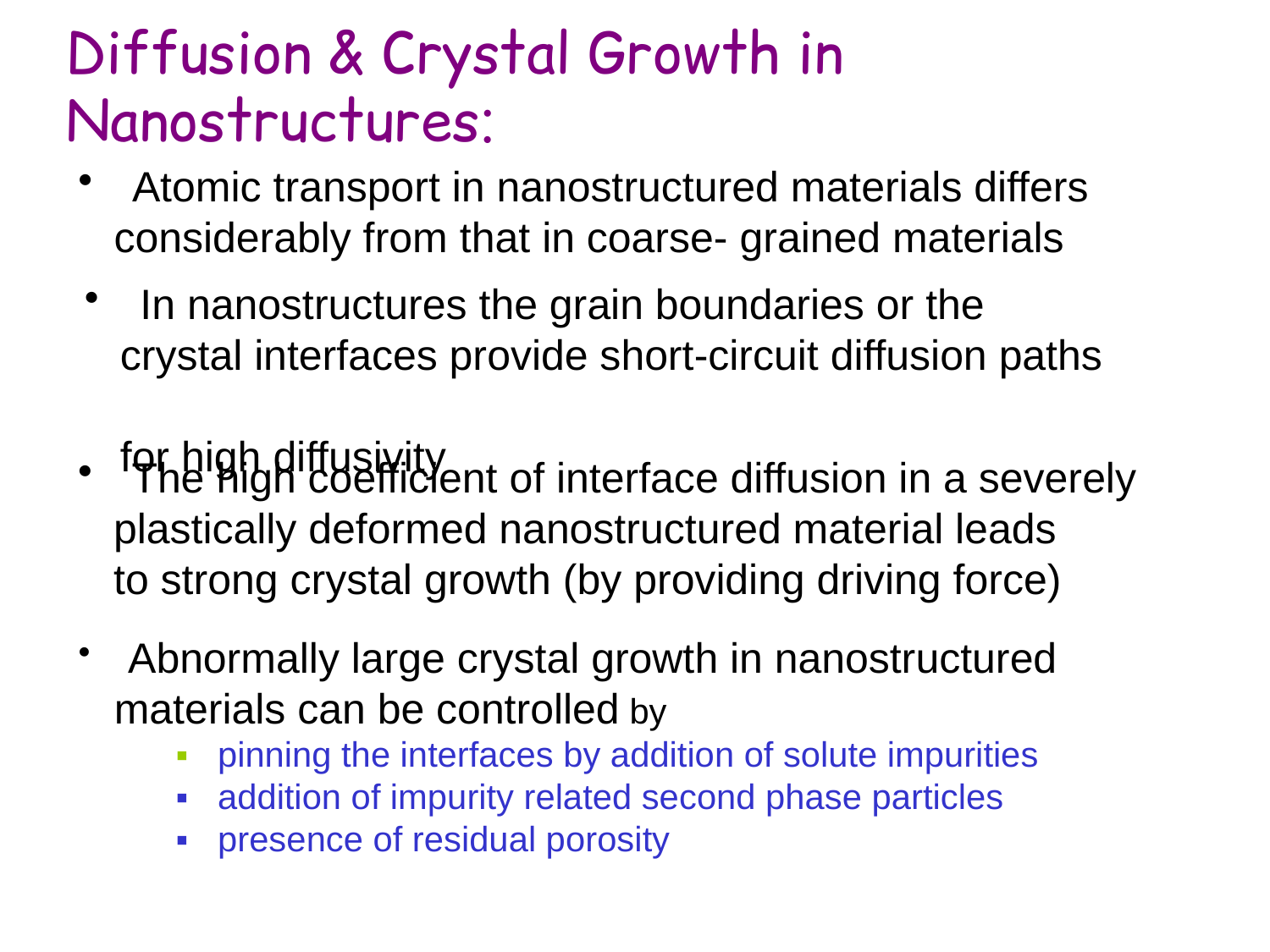

Diffusion & Crystal Growth in
Nanostructures:
  Atomic transport in nanostructured materials differs
   considerably from that in coarse- grained materials
  In nanostructures the grain boundaries or the
   crystal interfaces provide short-circuit diffusion paths
   for high diffusivity
  The high coefficient of interface diffusion in a severely
   plastically deformed nanostructured material leads
   to strong crystal growth (by providing driving force)
  Abnormally large crystal growth in nanostructured
   materials can be controlled by
          ▪   pinning the interfaces by addition of solute impurities
          ▪   addition of impurity related second phase particles
          ▪   presence of residual porosity